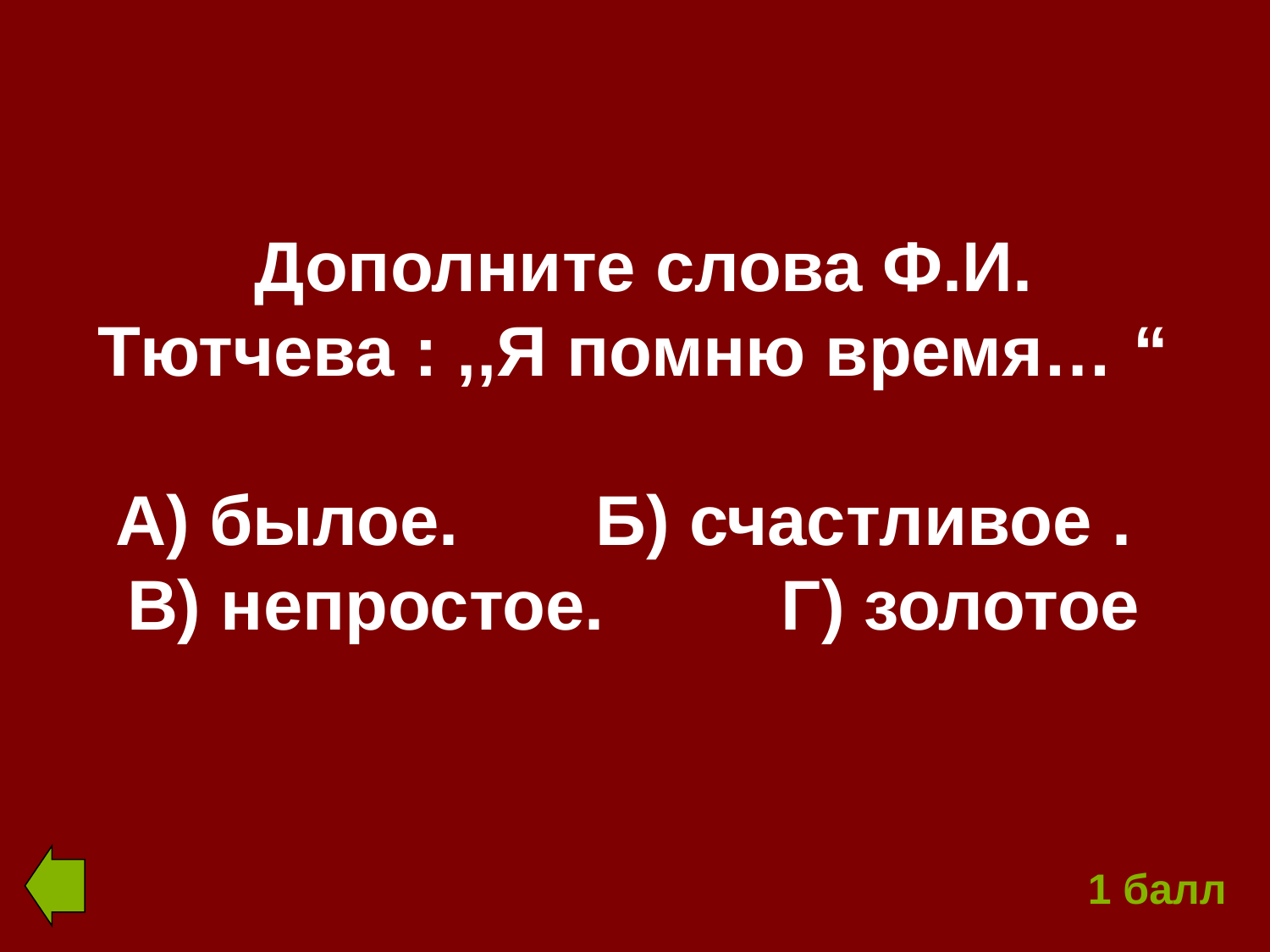

# Дополните слова Ф.И. Тютчева : ,,Я помню время… “ А) былое.       Б) счастливое . В) непростое.         Г) золотое

1 балл